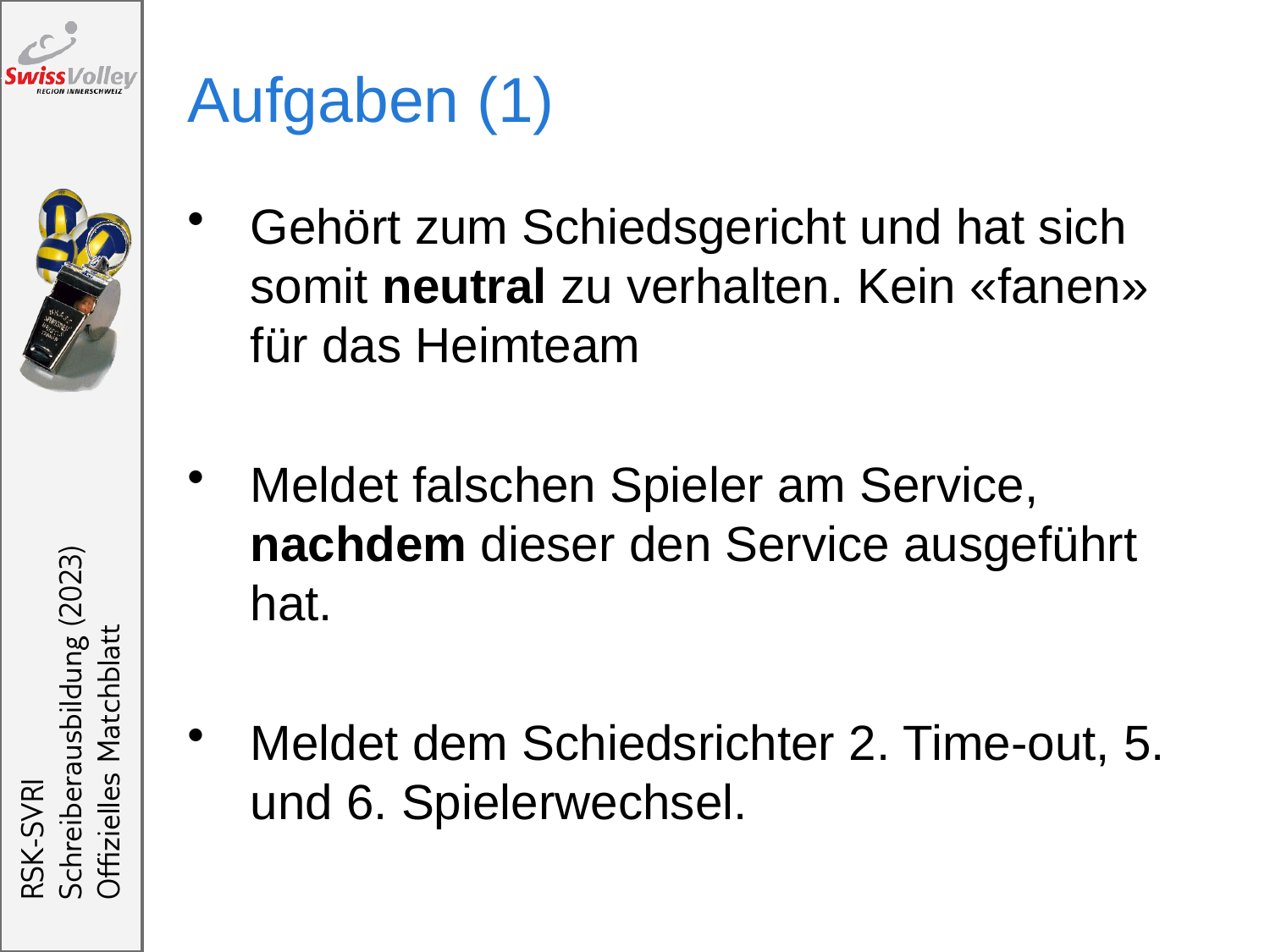

# Aufgaben (1)
Gehört zum Schiedsgericht und hat sich somit neutral zu verhalten. Kein «fanen» für das Heimteam

Meldet falschen Spieler am Service, nachdem dieser den Service ausgeführt hat.

Meldet dem Schiedsrichter 2. Time-out, 5. und 6. Spielerwechsel.